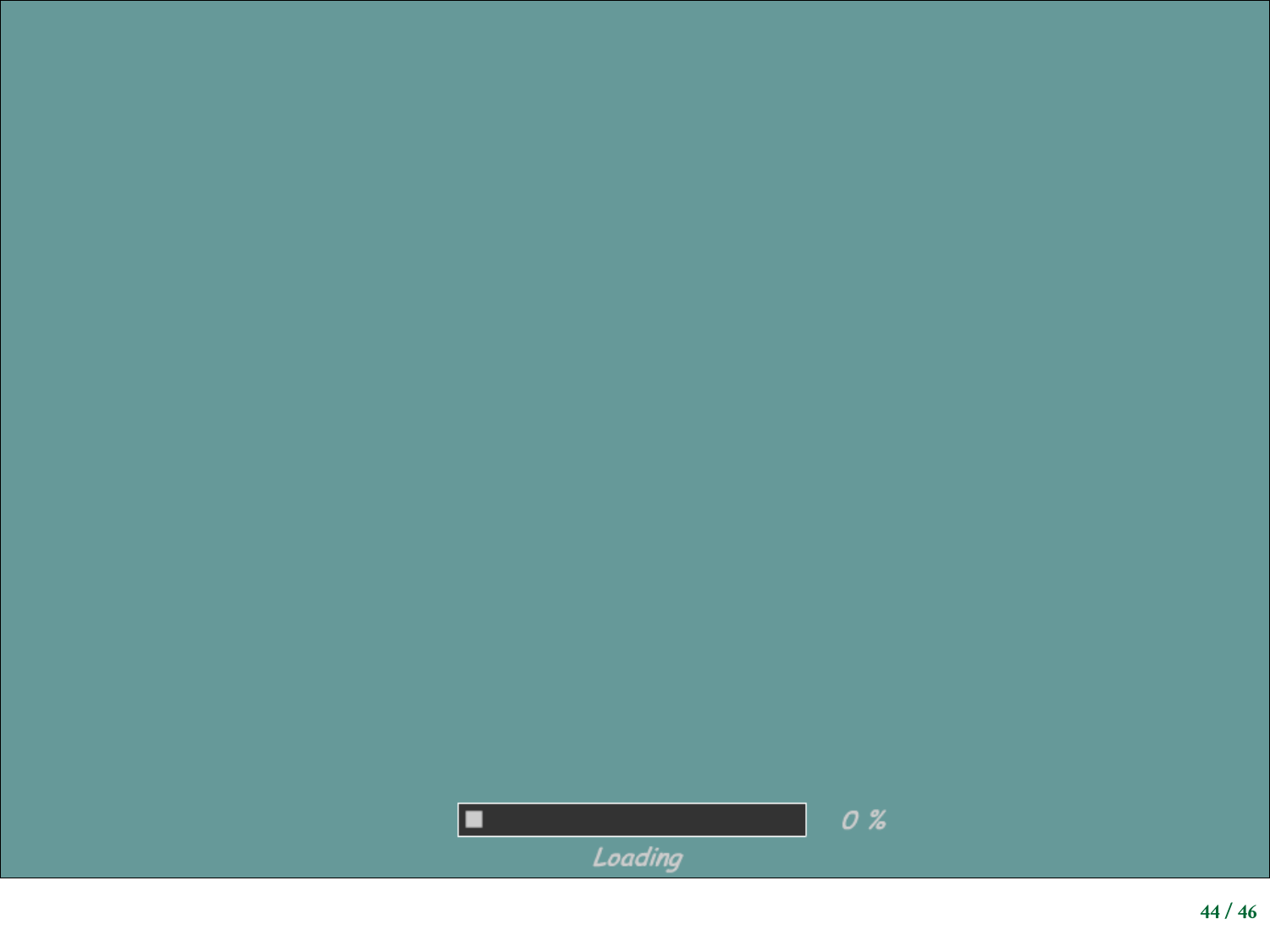

# Seafloor Spreading and Plate Boundaries
44 / 46